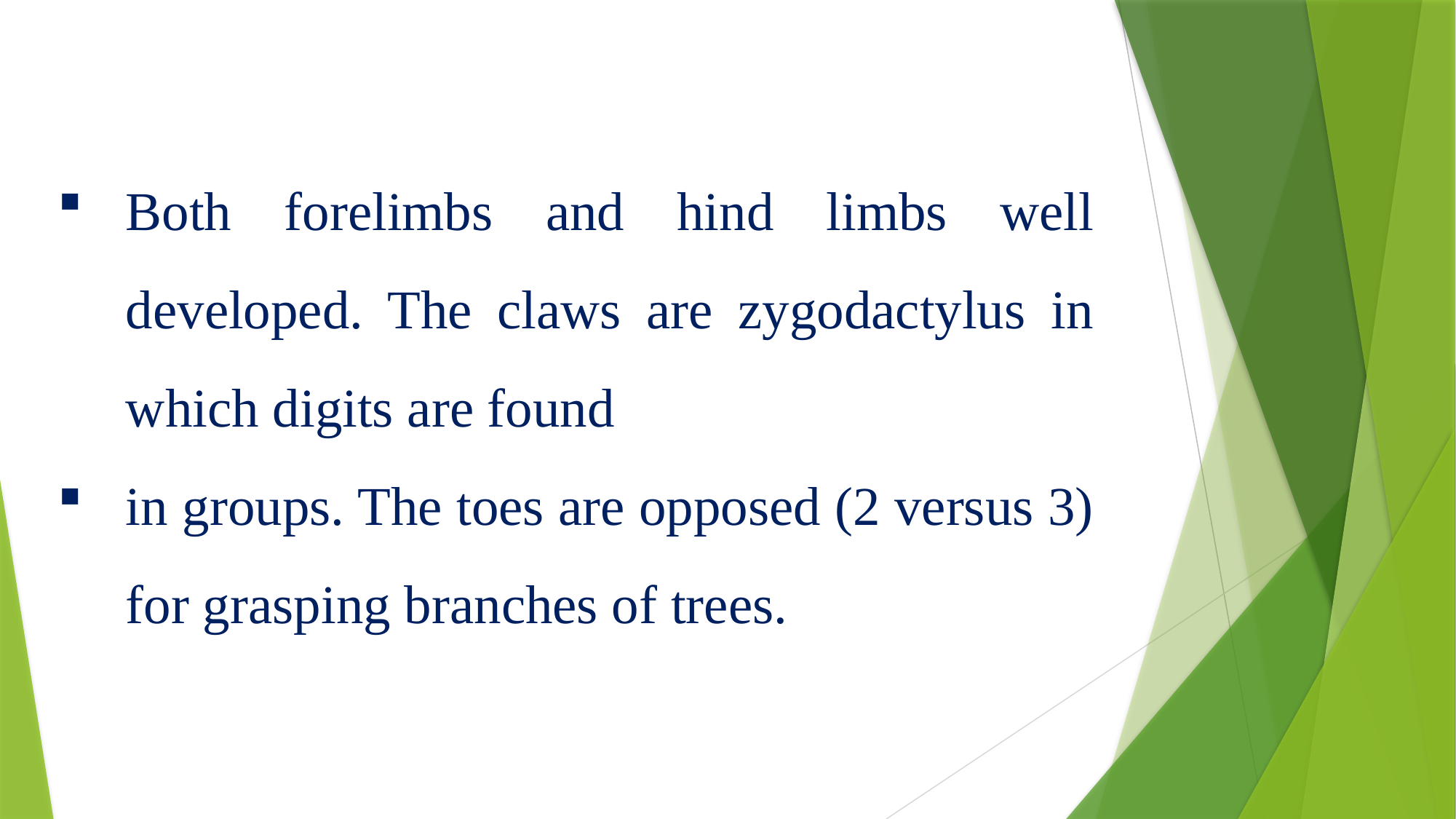

Both forelimbs and hind limbs well developed. The claws are zygodactylus in which digits are found
in groups. The toes are opposed (2 versus 3) for grasping branches of trees.